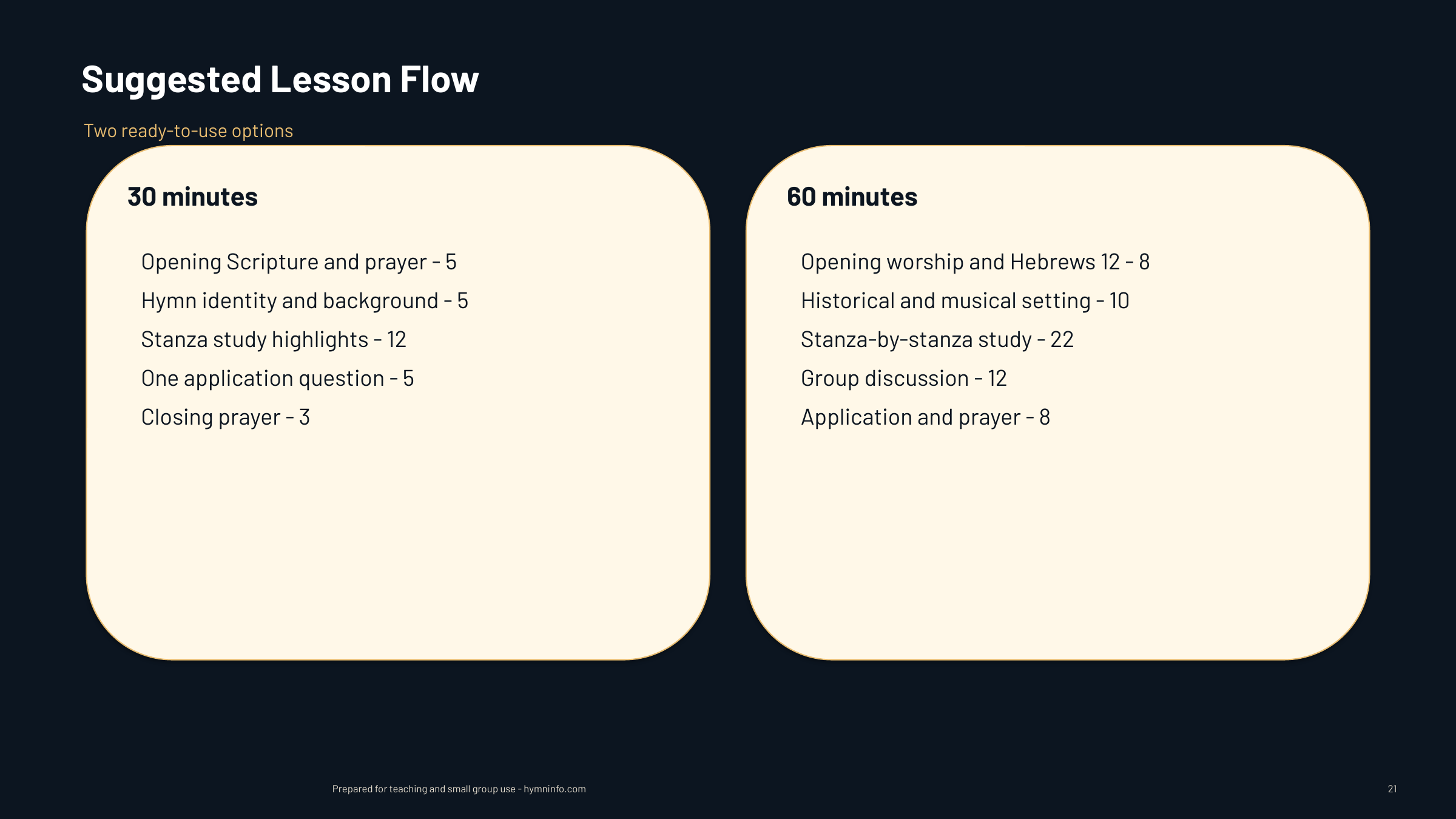

Suggested Lesson Flow
Two ready-to-use options

30 minutes
60 minutes
Opening Scripture and prayer - 5
Hymn identity and background - 5
Stanza study highlights - 12
One application question - 5
Closing prayer - 3
Opening worship and Hebrews 12 - 8
Historical and musical setting - 10
Stanza-by-stanza study - 22
Group discussion - 12
Application and prayer - 8
Prepared for teaching and small group use - hymninfo.com
21